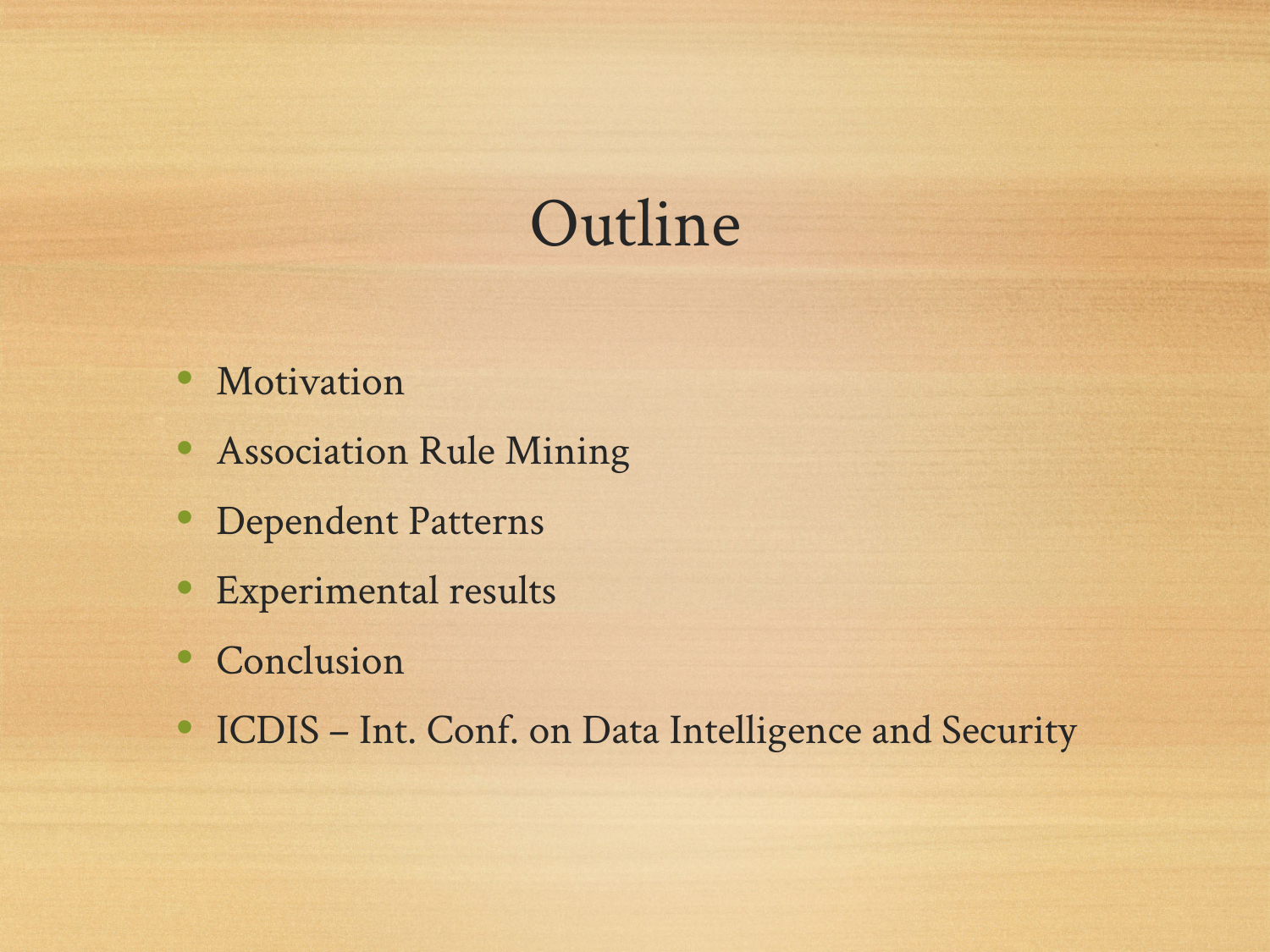

# Outline
Motivation
Association Rule Mining
Dependent Patterns
Experimental results
Conclusion
ICDIS – Int. Conf. on Data Intelligence and Security
2